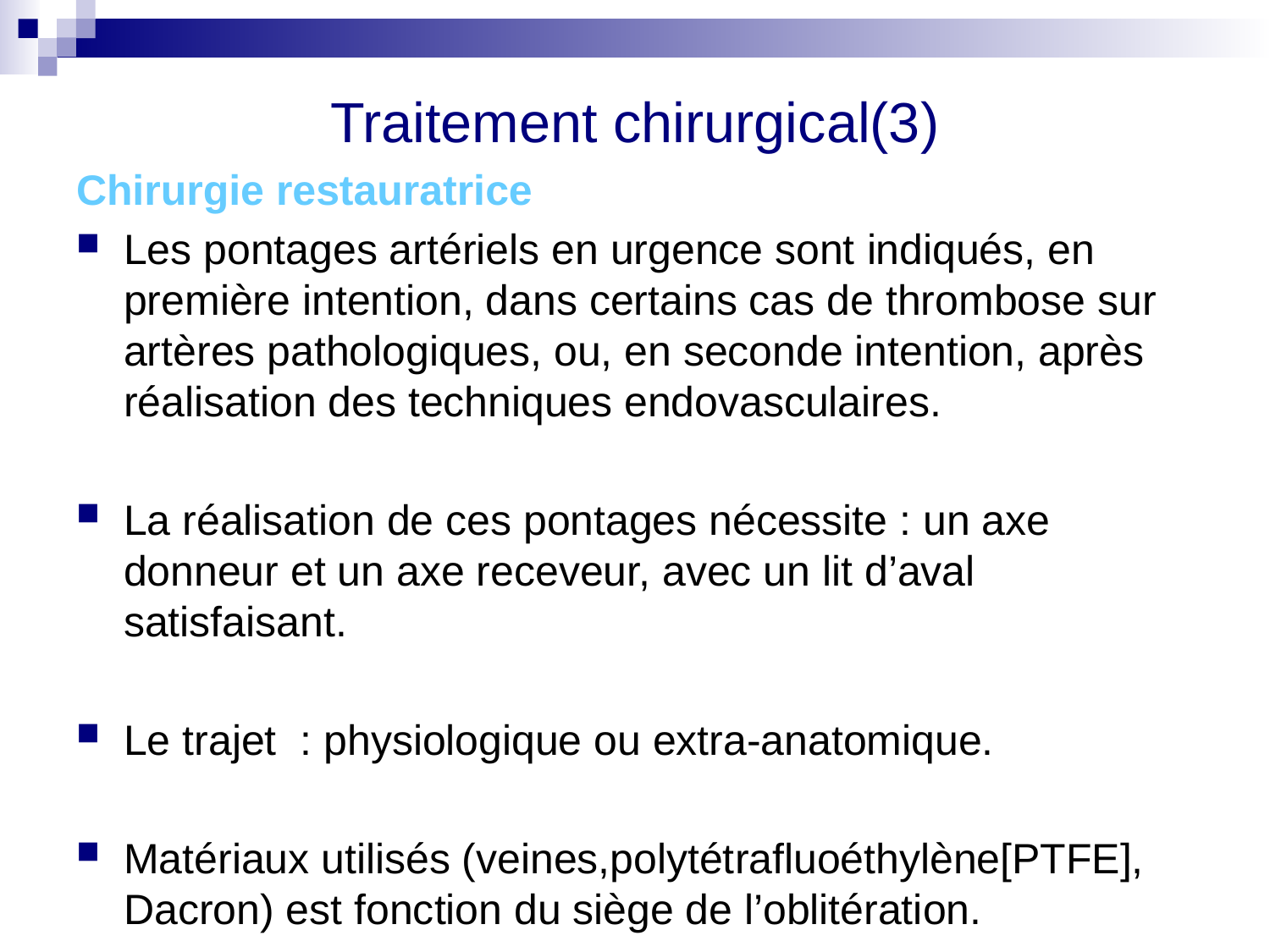

# Traitement chirurgical(3)
Chirurgie restauratrice
Les pontages artériels en urgence sont indiqués, en première intention, dans certains cas de thrombose sur artères pathologiques, ou, en seconde intention, après réalisation des techniques endovasculaires.

La réalisation de ces pontages nécessite : un axe donneur et un axe receveur, avec un lit d’aval satisfaisant.

Le trajet  : physiologique ou extra-anatomique.

Matériaux utilisés (veines,polytétrafluoéthylène[PTFE], Dacron) est fonction du siège de l’oblitération.